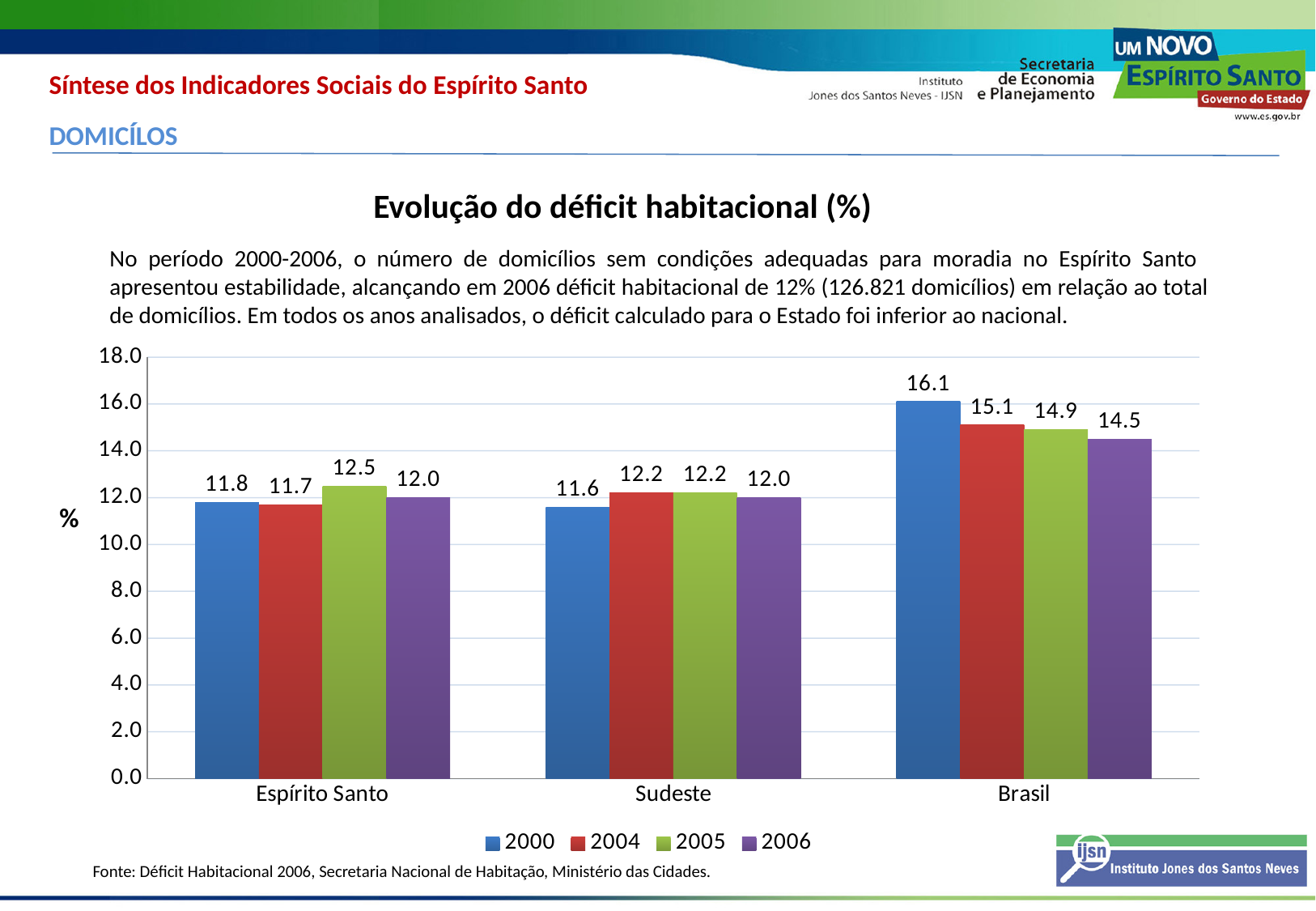

Síntese dos Indicadores Sociais do Espírito Santo

DOMICÍLOS

Evolução do déficit habitacional (%)
No período 2000-2006, o número de domicílios sem condições adequadas para moradia no Espírito Santo  apresentou estabilidade, alcançando em 2006 déficit habitacional de 12% (126.821 domicílios) em relação ao total de domicílios. Em todos os anos analisados, o déficit calculado para o Estado foi inferior ao nacional.

### Chart

| Category | 2000 | 2004 | 2005 | 2006 |
|---|---|---|---|---|
| Espírito Santo | 11.8 | 11.7 | 12.5 | 12.0 |
| Sudeste | 11.6 | 12.2 | 12.2 | 12.0 |
| Brasil | 16.1 | 15.1 | 14.9 | 14.5 |
%
Fonte: Déficit Habitacional 2006, Secretaria Nacional de Habitação, Ministério das Cidades.